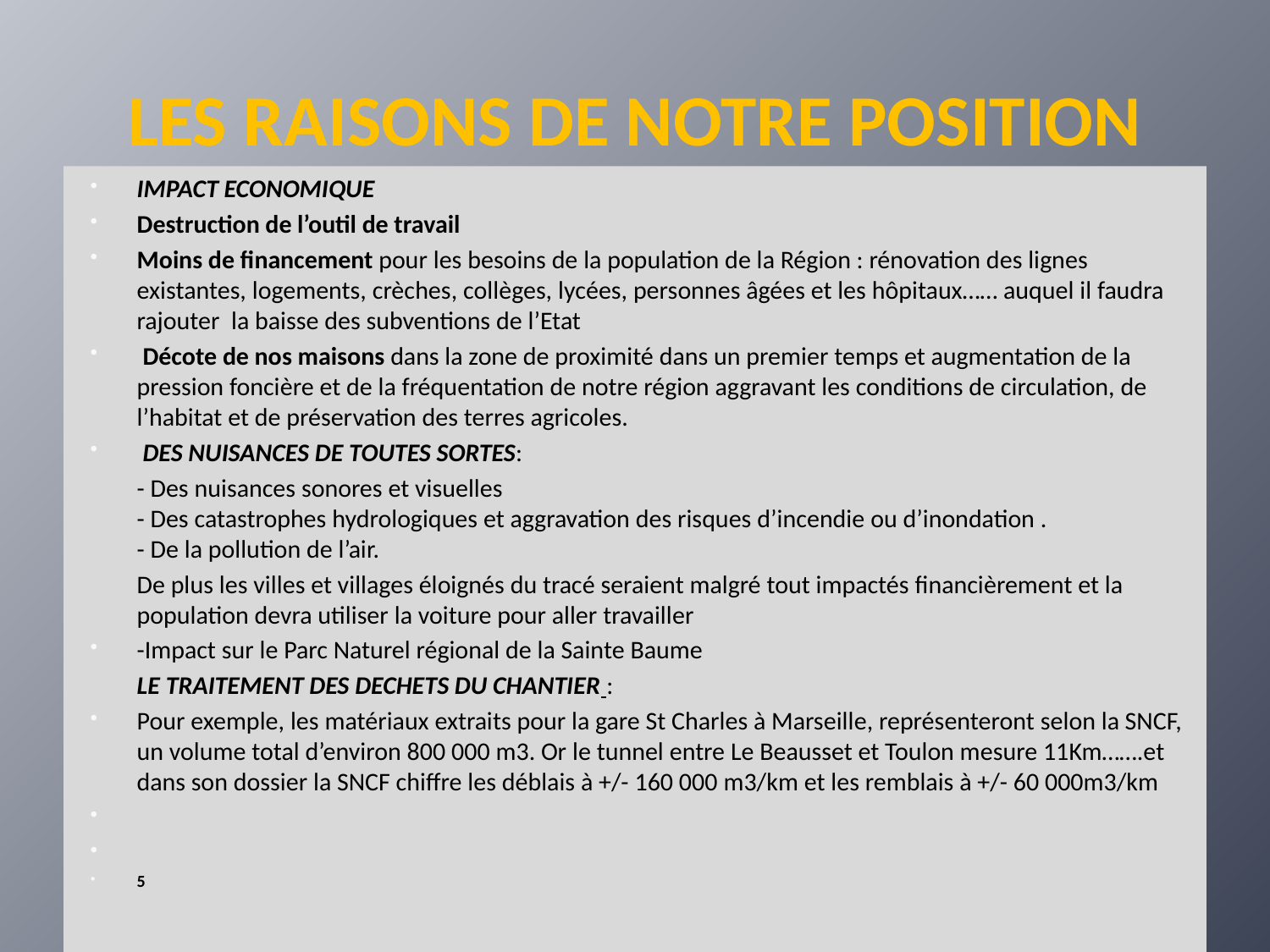

# LES RAISONS DE NOTRE POSITION
IMPACT ECONOMIQUE
Destruction de l’outil de travail
Moins de financement pour les besoins de la population de la Région : rénovation des lignes existantes, logements, crèches, collèges, lycées, personnes âgées et les hôpitaux…… auquel il faudra rajouter  la baisse des subventions de l’Etat
 Décote de nos maisons dans la zone de proximité dans un premier temps et augmentation de la pression foncière et de la fréquentation de notre région aggravant les conditions de circulation, de l’habitat et de préservation des terres agricoles.
 DES NUISANCES DE TOUTES SORTES:
        - Des nuisances sonores et visuelles 
- Des catastrophes hydrologiques et aggravation des risques d’incendie ou d’inondation .
- De la pollution de l’air.
        De plus les villes et villages éloignés du tracé seraient malgré tout impactés financièrement et la population devra utiliser la voiture pour aller travailler
-Impact sur le Parc Naturel régional de la Sainte Baume
        LE TRAITEMENT DES DECHETS DU CHANTIER :
Pour exemple, les matériaux extraits pour la gare St Charles à Marseille, représenteront selon la SNCF, un volume total d’environ 800 000 m3. Or le tunnel entre Le Beausset et Toulon mesure 11Km…….et dans son dossier la SNCF chiffre les déblais à +/- 160 000 m3/km et les remblais à +/- 60 000m3/km

5
27